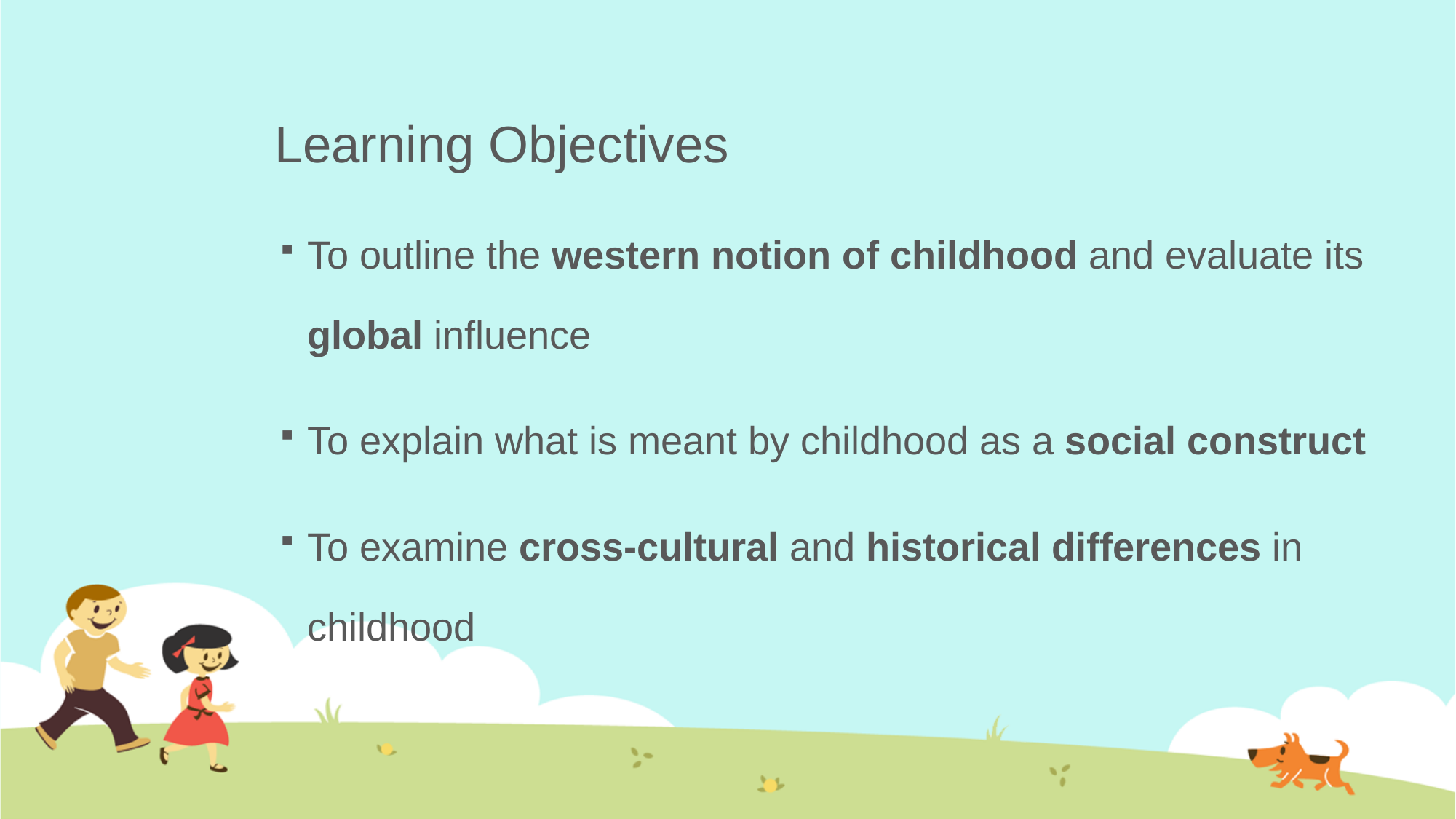

# Learning Objectives
To outline the western notion of childhood and evaluate its global influence
To explain what is meant by childhood as a social construct
To examine cross-cultural and historical differences in childhood